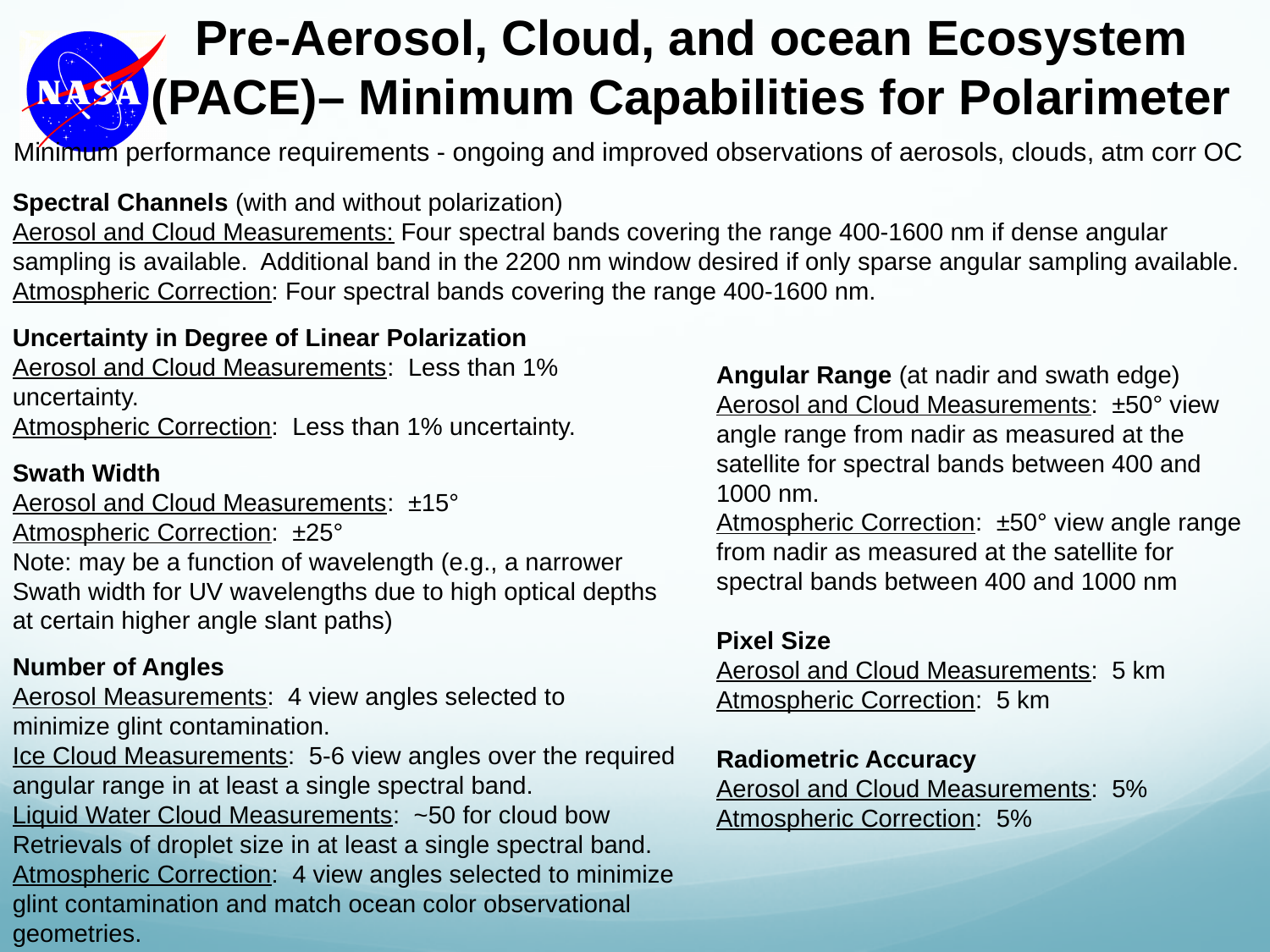

Pre-Aerosol, Cloud, and ocean Ecosystem (PACE)– Minimum Capabilities for Polarimeter
Minimum performance requirements - ongoing and improved observations of aerosols, clouds, atm corr OC
Spectral Channels (with and without polarization)
Aerosol and Cloud Measurements: Four spectral bands covering the range 400-1600 nm if dense angular sampling is available.  Additional band in the 2200 nm window desired if only sparse angular sampling available.
Atmospheric Correction: Four spectral bands covering the range 400-1600 nm.

Uncertainty in Degree of Linear Polarization
Aerosol and Cloud Measurements:  Less than 1%
uncertainty.
Atmospheric Correction:  Less than 1% uncertainty.

Swath Width
Aerosol and Cloud Measurements:  ±15°
Atmospheric Correction:  ±25°
Note: may be a function of wavelength (e.g., a narrower
Swath width for UV wavelengths due to high optical depths
at certain higher angle slant paths)

Number of Angles
Aerosol Measurements:  4 view angles selected to
minimize glint contamination.
Ice Cloud Measurements:  5-6 view angles over the required
angular range in at least a single spectral band.
Liquid Water Cloud Measurements:  ~50 for cloud bow
Retrievals of droplet size in at least a single spectral band.
Atmospheric Correction:  4 view angles selected to minimize
glint contamination and match ocean color observational
geometries.
Angular Range (at nadir and swath edge)
Aerosol and Cloud Measurements:  ±50° view angle range from nadir as measured at the satellite for spectral bands between 400 and 1000 nm.
Atmospheric Correction:  ±50° view angle range from nadir as measured at the satellite for spectral bands between 400 and 1000 nm

Pixel Size
Aerosol and Cloud Measurements:  5 km
Atmospheric Correction:  5 km

Radiometric Accuracy
Aerosol and Cloud Measurements:  5%
Atmospheric Correction:  5%